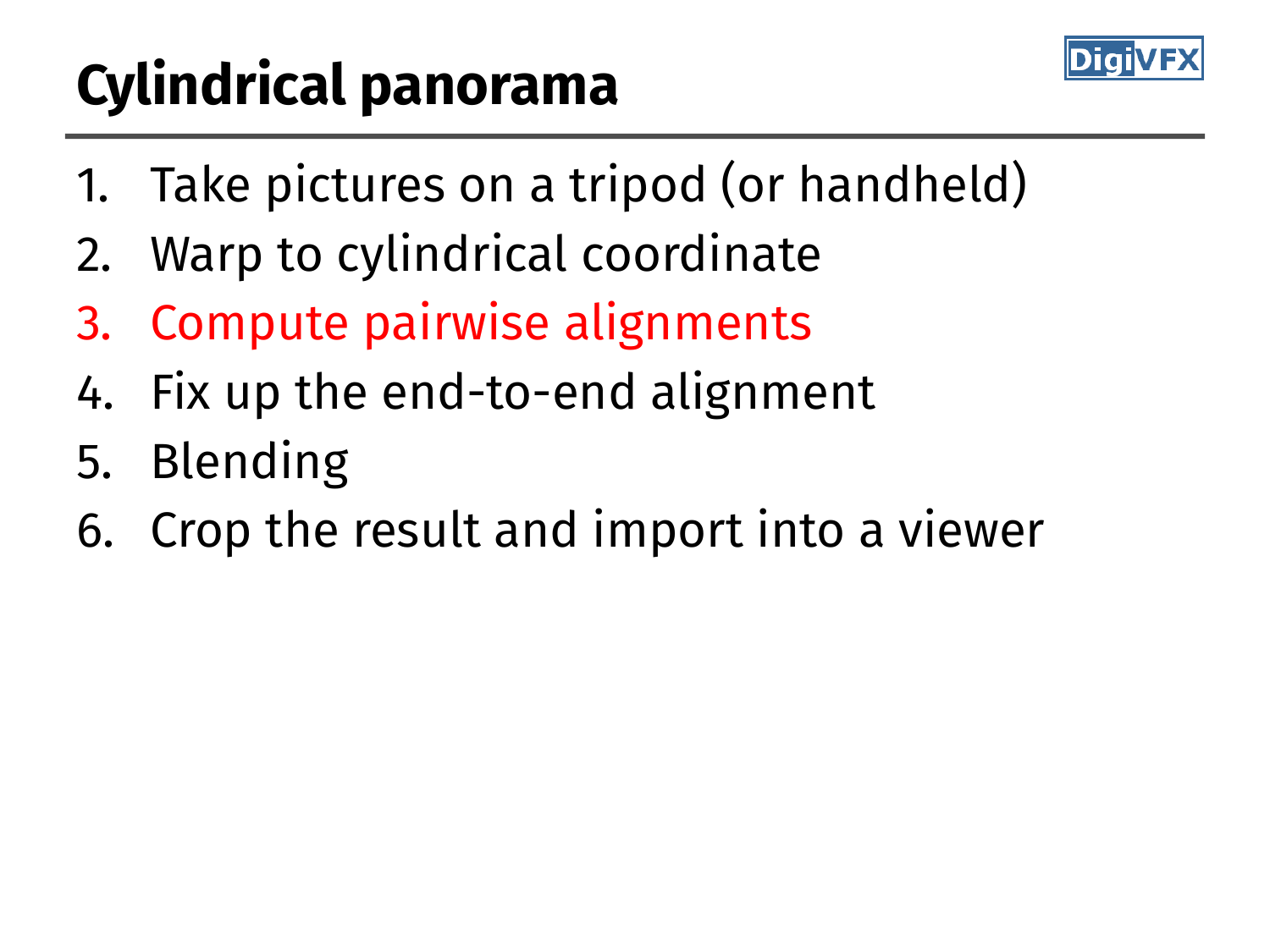

# Cylindrical panorama
Take pictures on a tripod (or handheld)
Warp to cylindrical coordinate
Compute pairwise alignments
Fix up the end-to-end alignment
Blending
Crop the result and import into a viewer